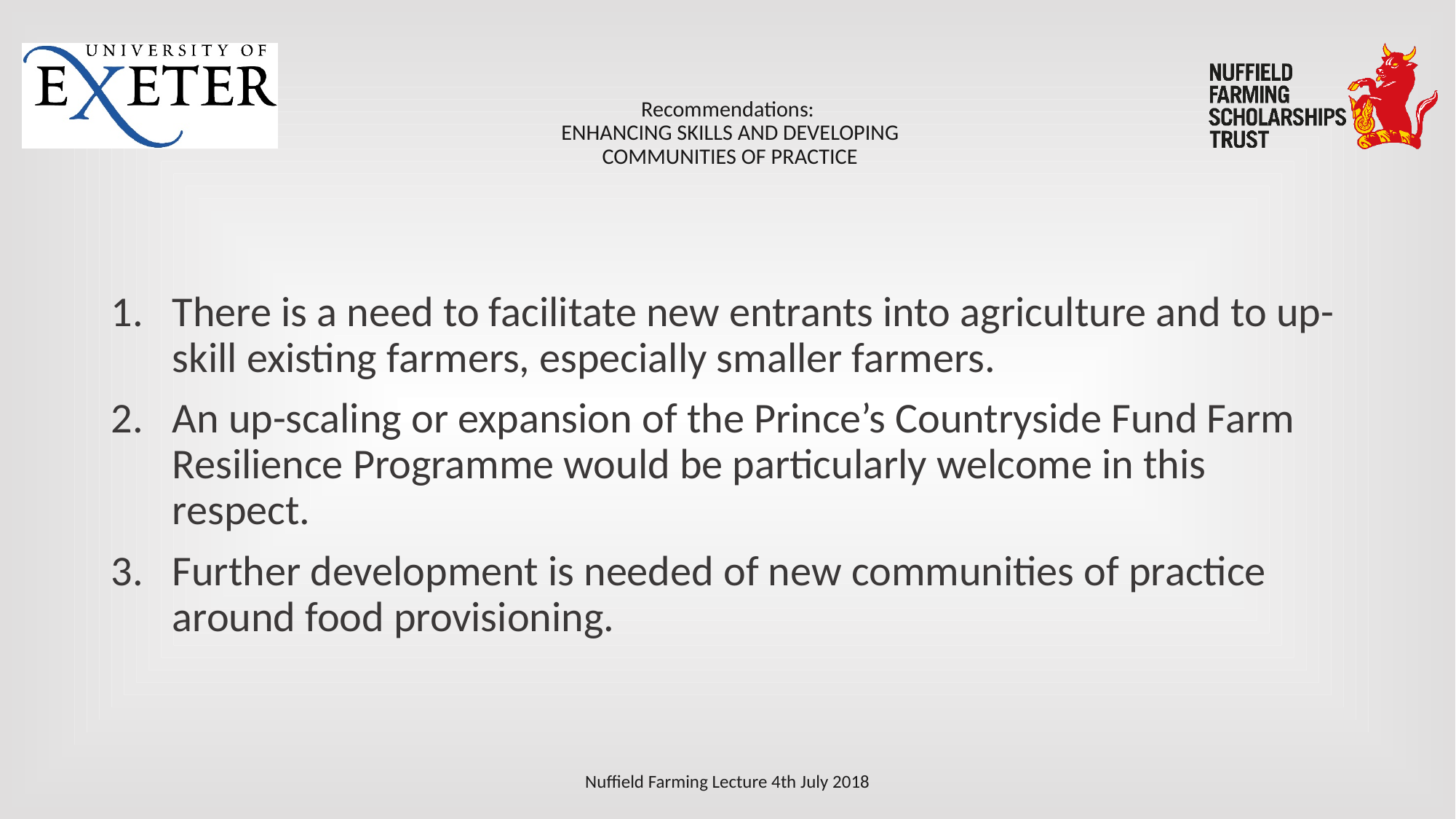

# Recommendations: ENHANCING SKILLS AND DEVELOPING COMMUNITIES OF PRACTICE

There is a need to facilitate new entrants into agriculture and to up-skill existing farmers, especially smaller farmers.
An up-scaling or expansion of the Prince’s Countryside Fund Farm Resilience Programme would be particularly welcome in this respect.
Further development is needed of new communities of practice around food provisioning.
Nuffield Farming Lecture 4th July 2018